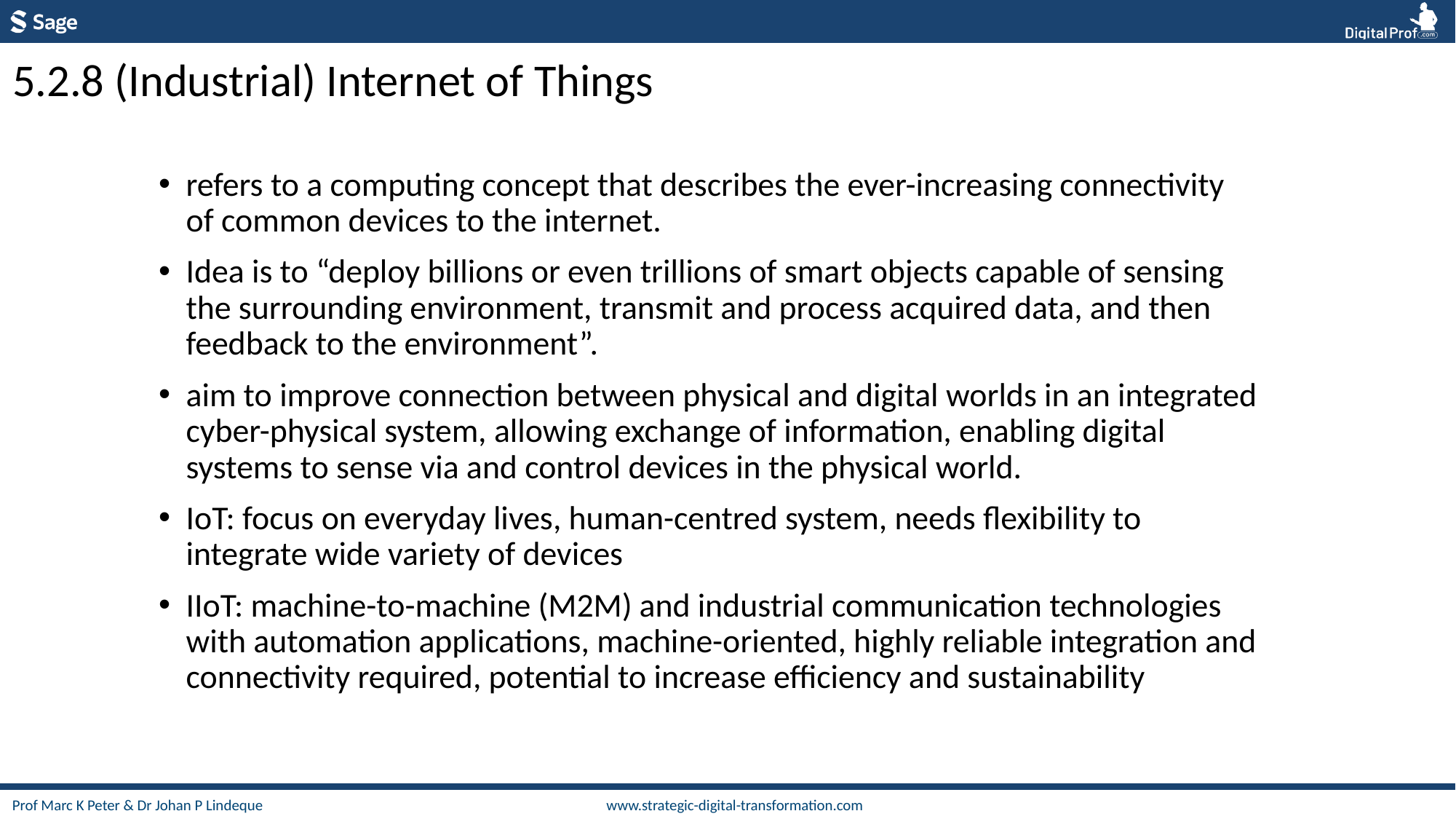

5.2.8 (Industrial) Internet of Things

refers to a computing concept that describes the ever-increasing connectivity of common devices to the internet.
Idea is to “deploy billions or even trillions of smart objects capable of sensing the surrounding environment, transmit and process acquired data, and then feedback to the environment”.
aim to improve connection between physical and digital worlds in an integrated cyber-physical system, allowing exchange of information, enabling digital systems to sense via and control devices in the physical world.
IoT: focus on everyday lives, human-centred system, needs flexibility to integrate wide variety of devices
IIoT: machine-to-machine (M2M) and industrial communication technologies with automation applications, machine-oriented, highly reliable integration and connectivity required, potential to increase efficiency and sustainability